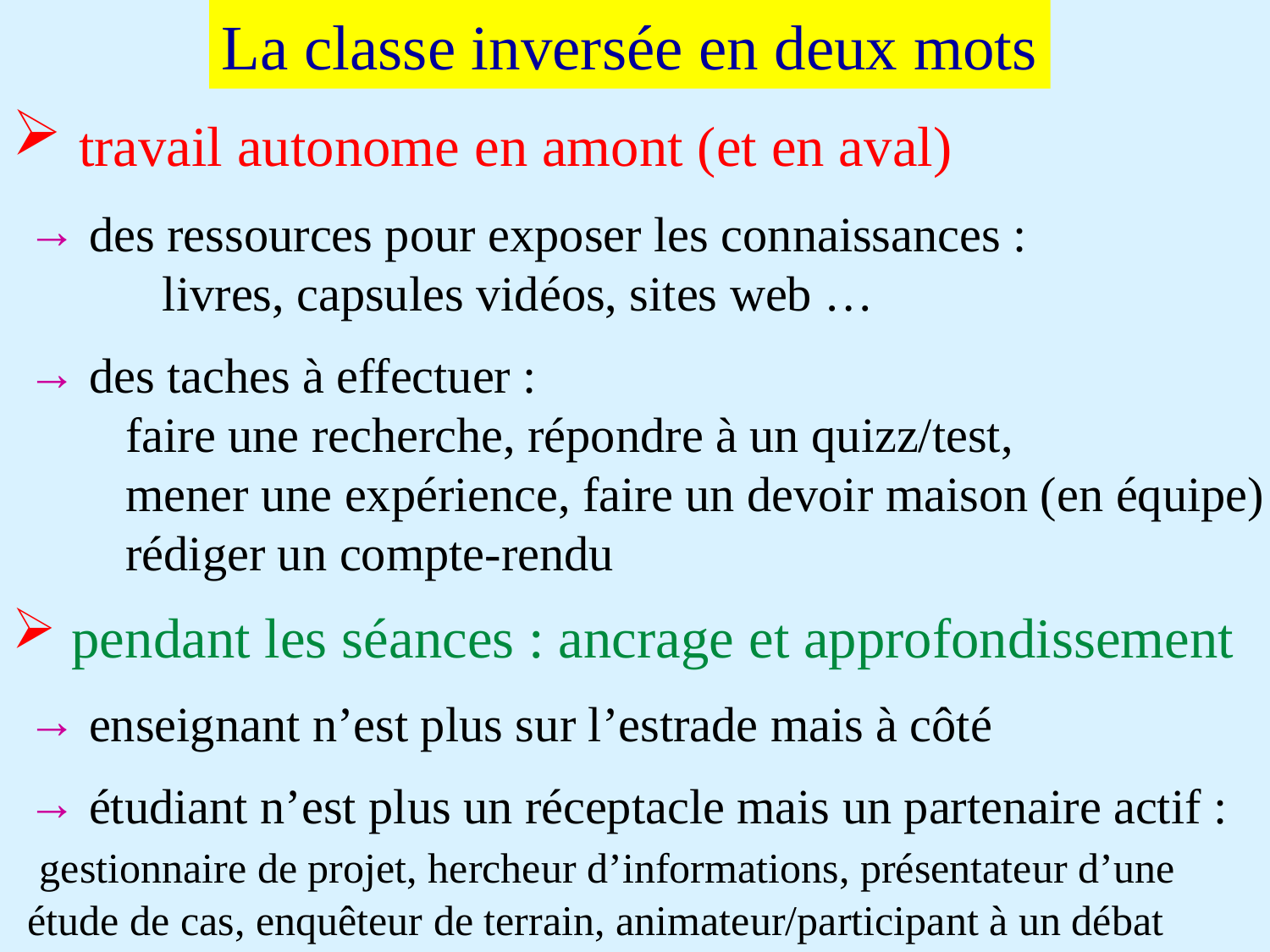

La classe inversée en deux mots
 travail autonome en amont (et en aval)

 pendant les séances : ancrage et approfondissement
 des ressources pour exposer les connaissances :
           livres, capsules vidéos, sites web …

 des taches à effectuer :
        faire une recherche, répondre à un quizz/test,
        mener une expérience, faire un devoir maison (en équipe)
        rédiger un compte-rendu
 enseignant n’est plus sur l’estrade mais à côté

 étudiant n’est plus un réceptacle mais un partenaire actif :
 gestionnaire de projet, hercheur d’informations, présentateur d’une étude de cas, enquêteur de terrain, animateur/participant à un débat